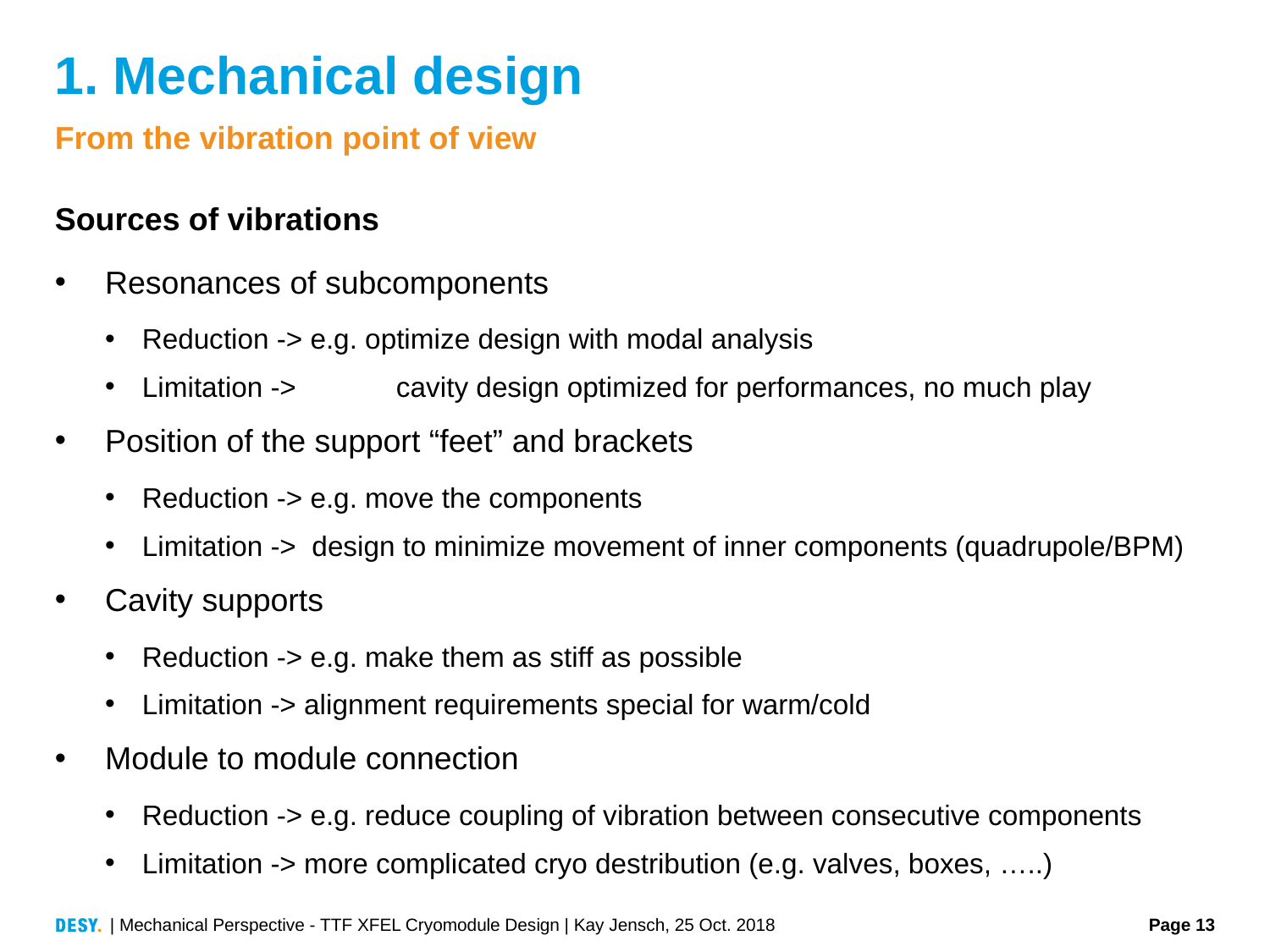

# 1. Mechanical design
From the vibration point of view
Sources of vibrations
Resonances of subcomponents
Reduction -> e.g. optimize design with modal analysis
Limitation -> 	cavity design optimized for performances, no much play
Position of the support “feet” and brackets
Reduction -> e.g. move the components
Limitation ->  design to minimize movement of inner components (quadrupole/BPM)
Cavity supports
Reduction -> e.g. make them as stiff as possible
Limitation -> alignment requirements special for warm/cold
Module to module connection
Reduction -> e.g. reduce coupling of vibration between consecutive components
Limitation -> more complicated cryo destribution (e.g. valves, boxes, …..)

| Mechanical Perspective - TTF XFEL Cryomodule Design | Kay Jensch, 25 Oct. 2018